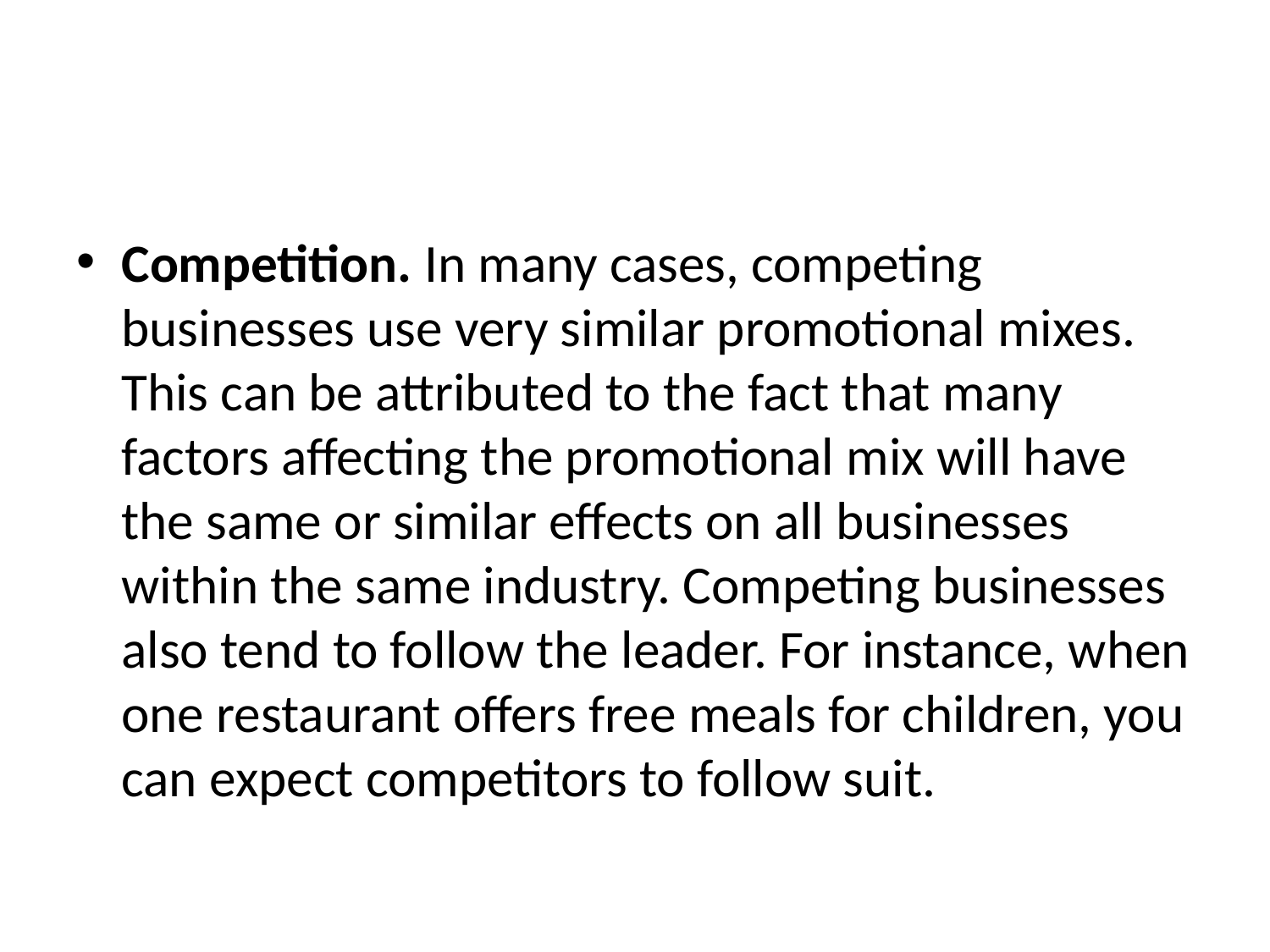

#
Competition. In many cases, competing businesses use very similar promotional mixes. This can be attributed to the fact that many factors affecting the promotional mix will have the same or similar effects on all businesses within the same industry. Competing businesses also tend to follow the leader. For instance, when one restaurant offers free meals for children, you can expect competitors to follow suit.